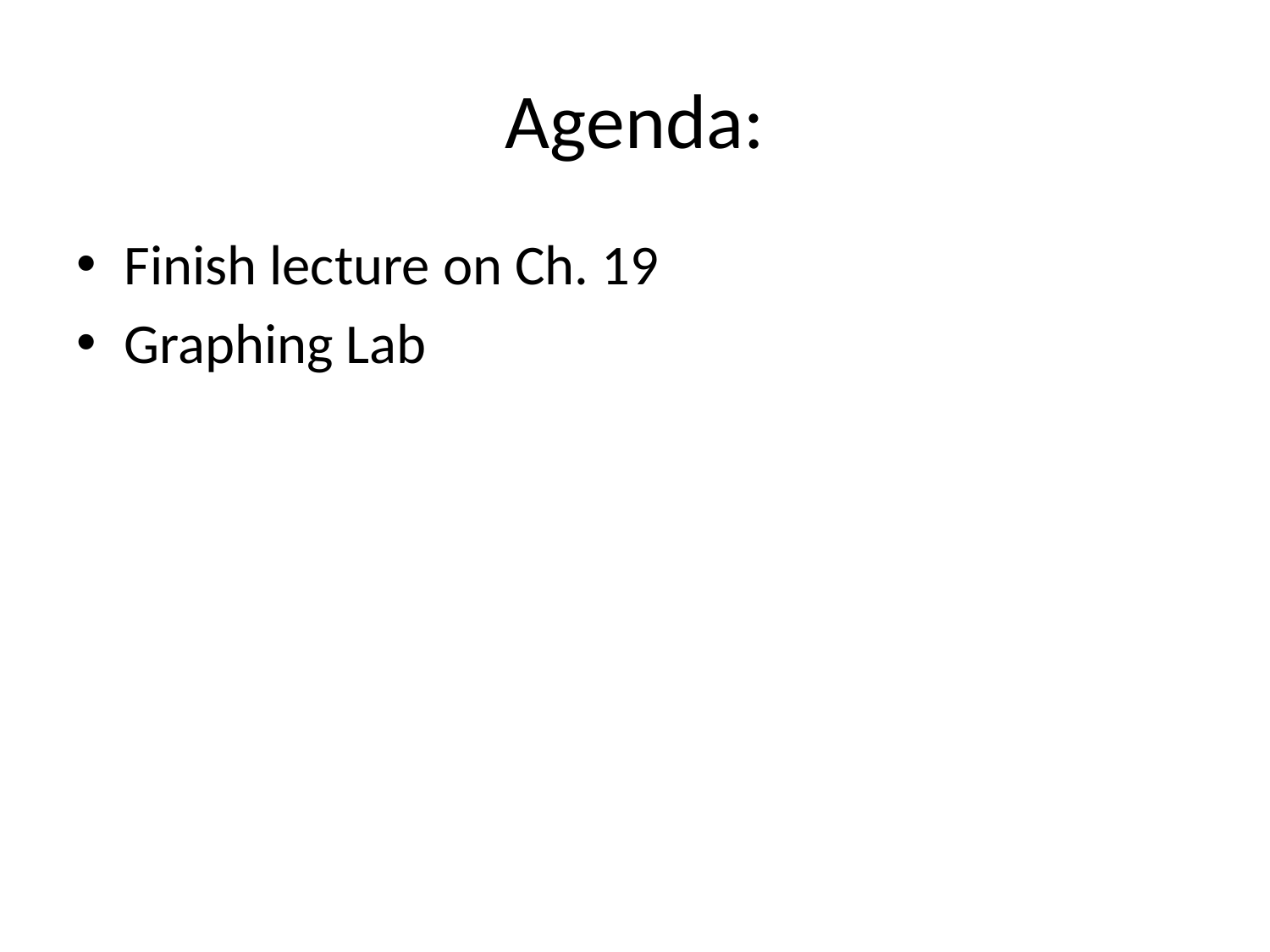

# Agenda:
Finish lecture on Ch. 19
Graphing Lab